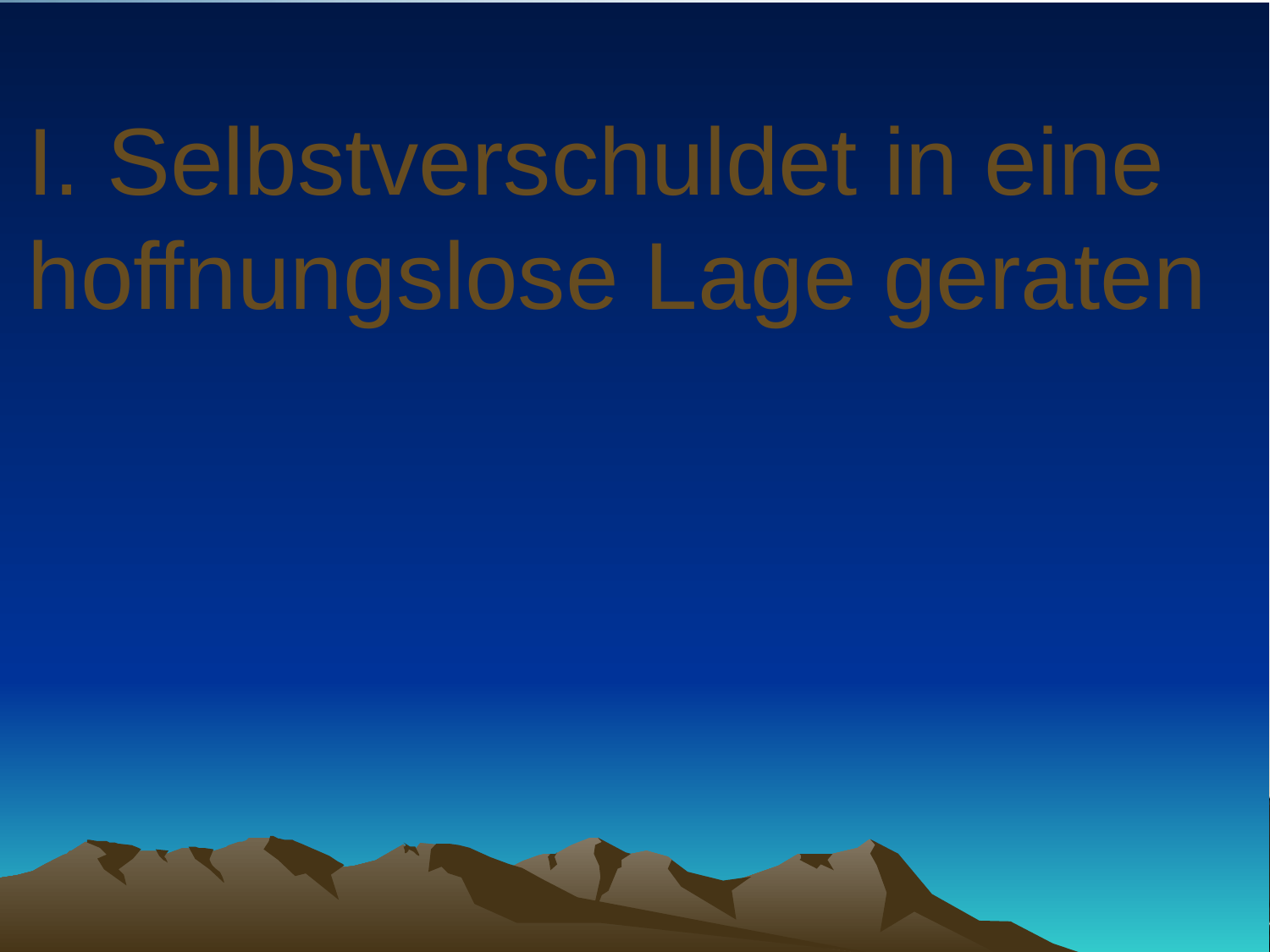

# I. Selbstverschuldet in eine hoffnungslose Lage geraten